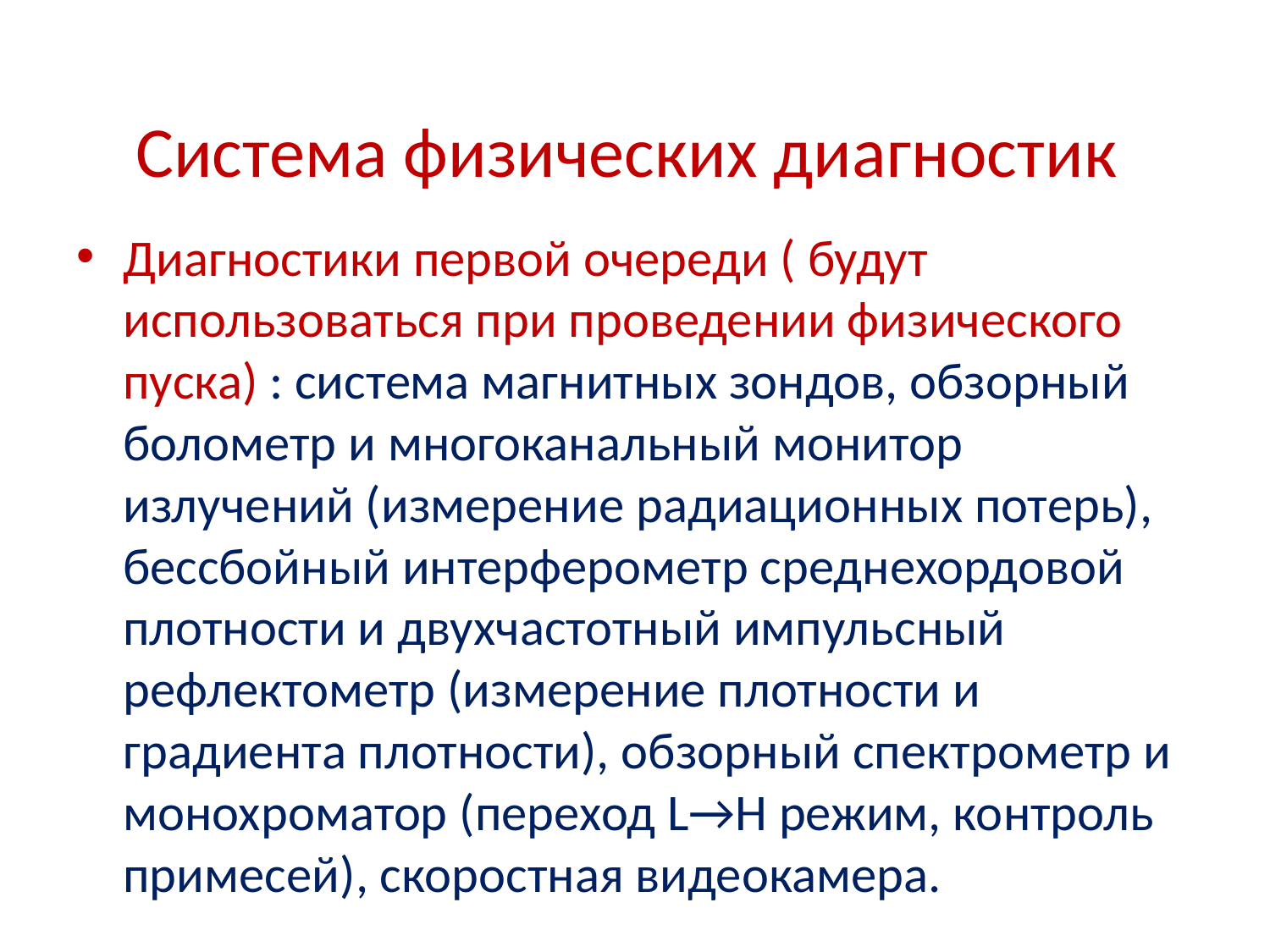

# Система физических диагностик
Диагностики первой очереди ( будут использоваться при проведении физического пуска) : система магнитных зондов, обзорный болометр и многоканальный монитор излучений (измерение радиационных потерь), бессбойный интерферометр среднехордовой плотности и двухчастотный импульсный рефлектометр (измерение плотности и градиента плотности), обзорный спектрометр и монохроматор (переход L→H режим, контроль примесей), скоростная видеокамера.